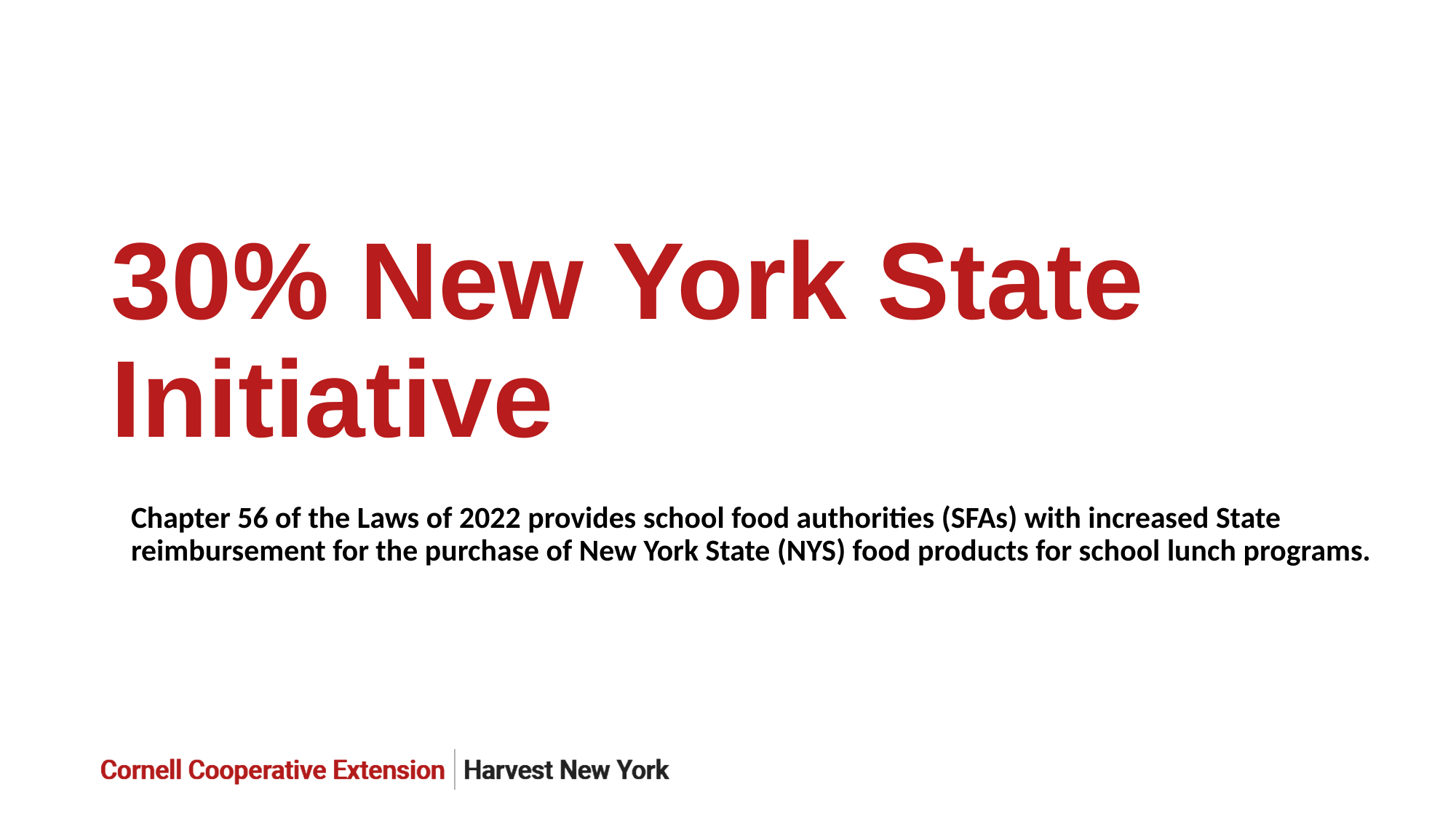

# 30% New York State Initiative
Chapter 56 of the Laws of 2022 provides school food authorities (SFAs) with increased State reimbursement for the purchase of New York State (NYS) food products for school lunch programs.